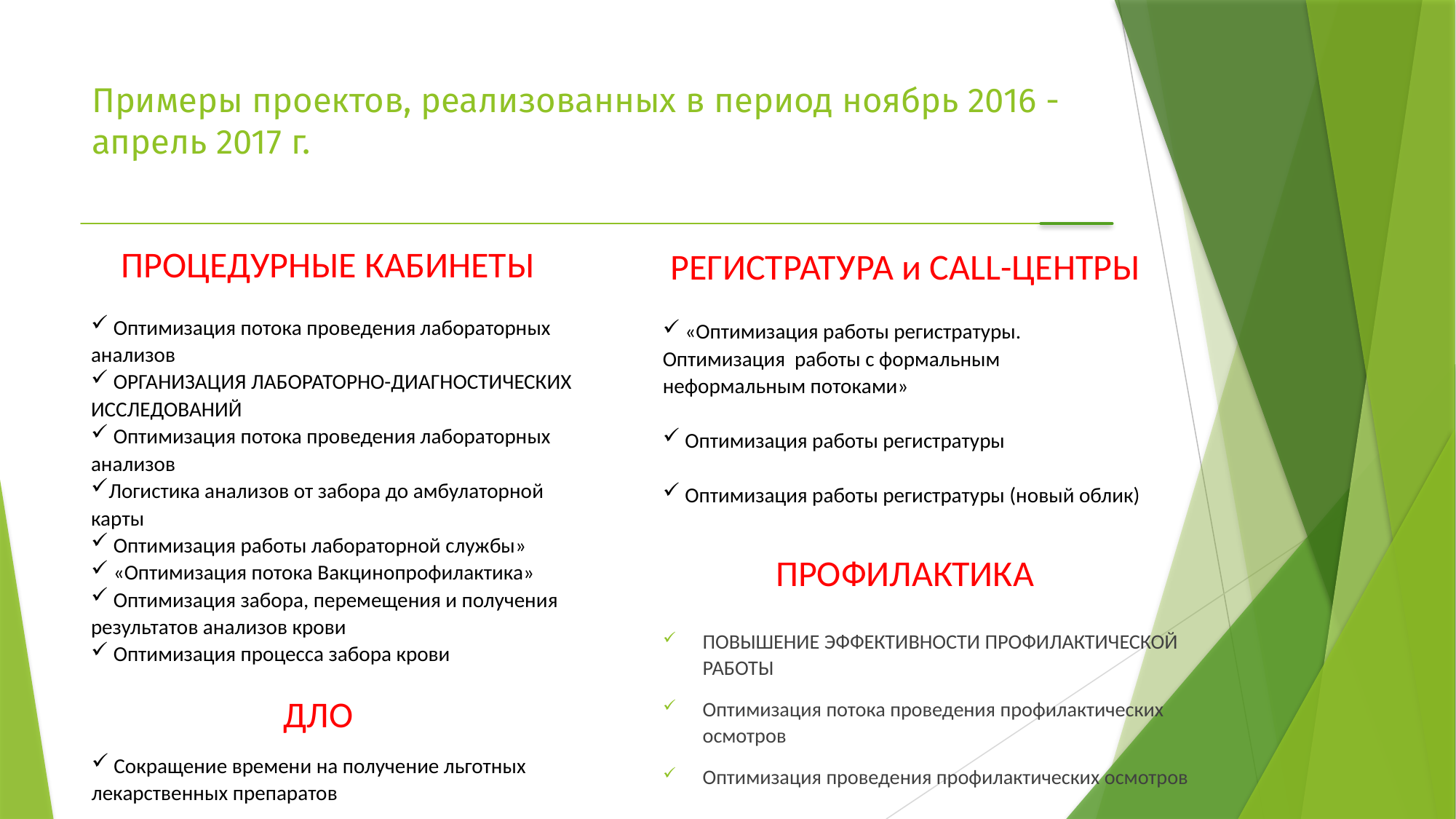

# Примеры проектов, реализованных в период ноябрь 2016 - апрель 2017 г.
РЕГИСТРАТУРА и CALL-ЦЕНТРЫ
ПРОЦЕДУРНЫЕ КАБИНЕТЫ
 Оптимизация потока проведения лабораторных анализов
 ОРГАНИЗАЦИЯ ЛАБОРАТОРНО-ДИАГНОСТИЧЕСКИХ ИССЛЕДОВАНИЙ
 Оптимизация потока проведения лабораторных анализов
Логистика анализов от забора до амбулаторной карты
 Оптимизация работы лабораторной службы»
 «Оптимизация потока Вакцинопрофилактика»
 Оптимизация забора, перемещения и получения результатов анализов крови
 Оптимизация процесса забора крови
 «Оптимизация работы регистратуры. Оптимизация  работы с формальным неформальным потоками»

 Оптимизация работы регистратуры

 Оптимизация работы регистратуры (новый облик)

ПОВЫШЕНИЕ ЭФФЕКТИВНОСТИ ПРОФИЛАКТИЧЕСКОЙ РАБОТЫ
Оптимизация потока проведения профилактических осмотров
Оптимизация проведения профилактических осмотров

ПРОФИЛАКТИКА
 ДЛО
 Сокращение времени на получение льготных лекарственных препаратов